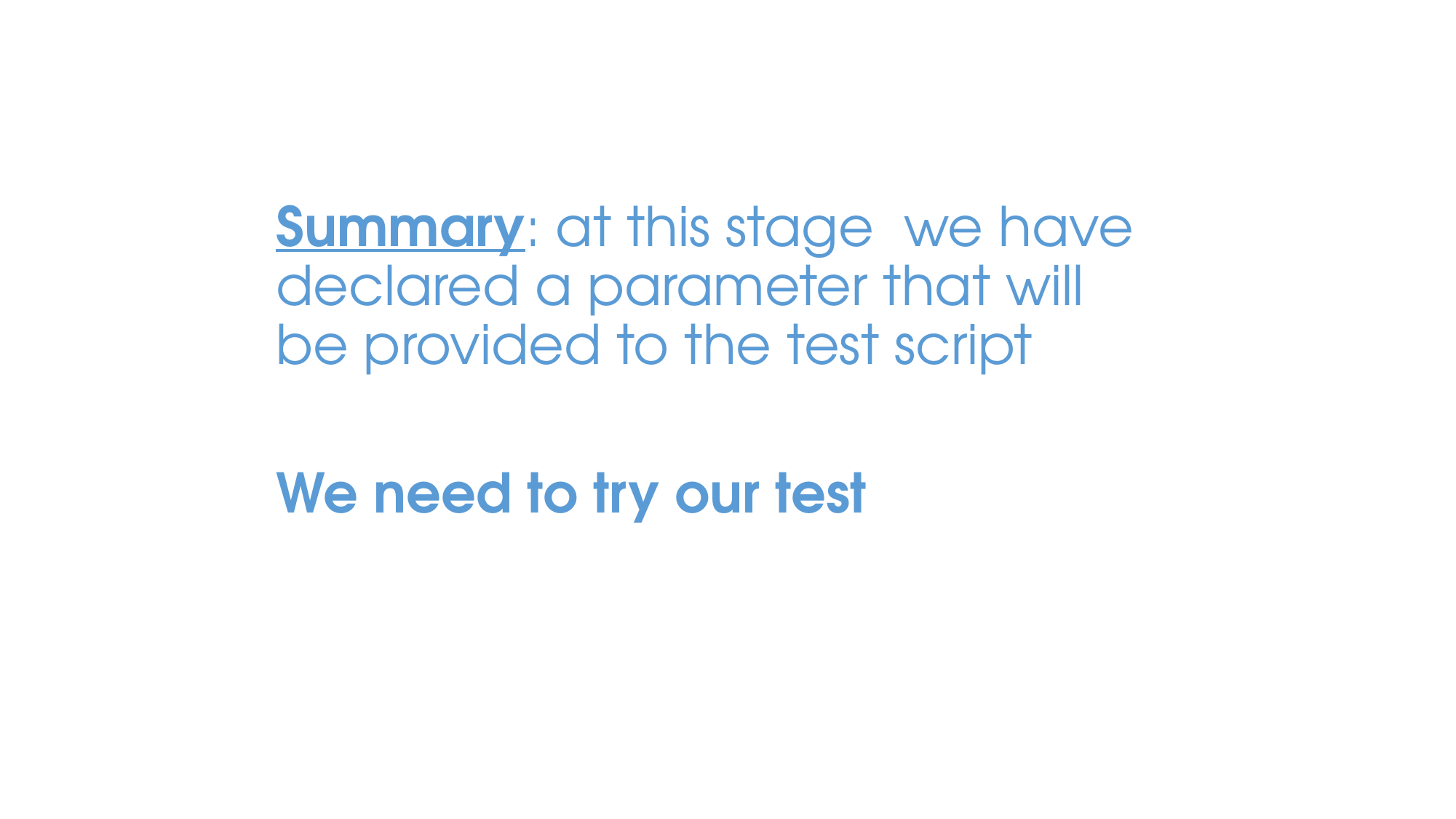

Summary: at this stage  we have declared a parameter that will be provided to the test script

We need to try our test